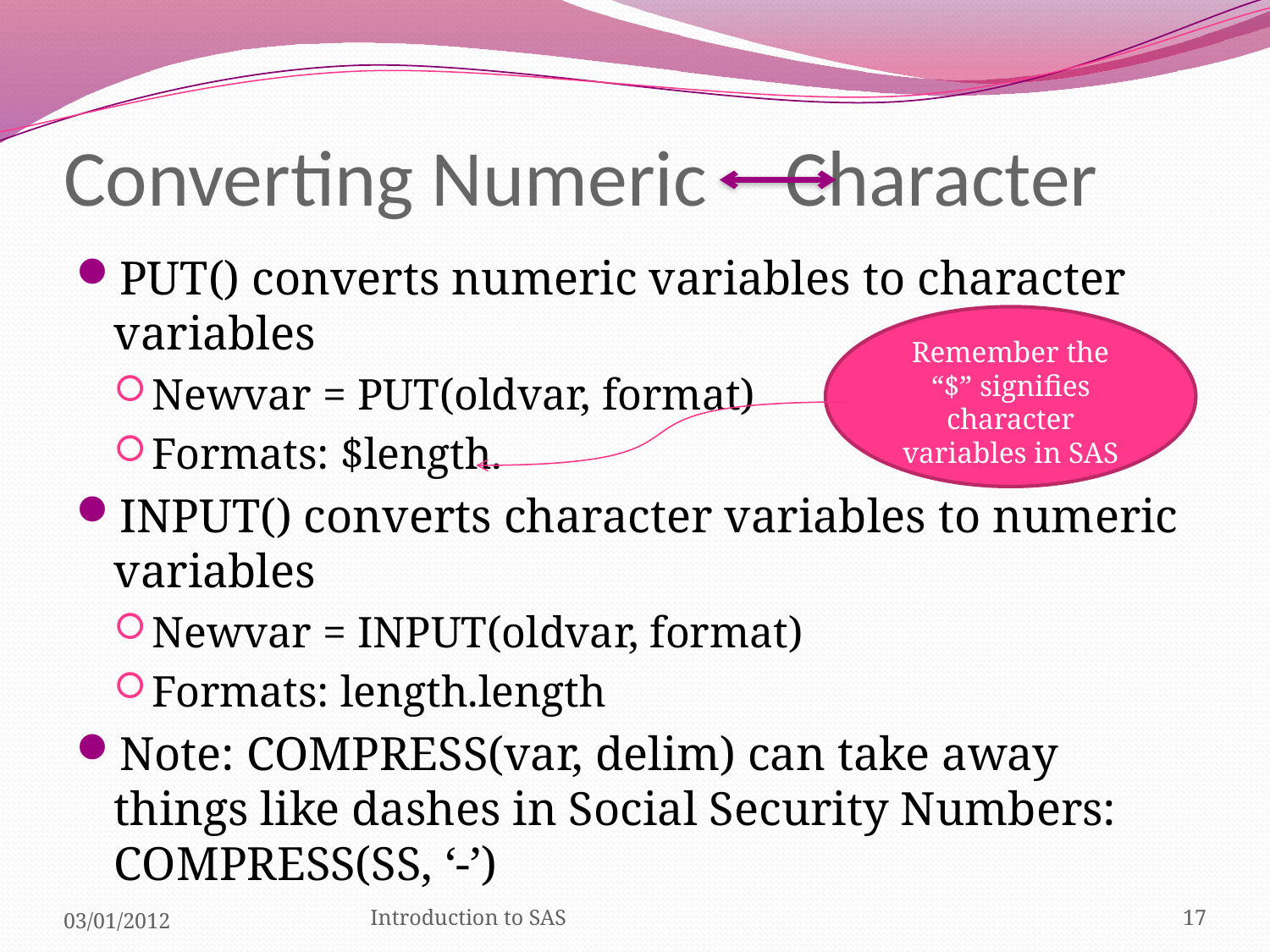

# Converting Numeric	  Character
PUT() converts numeric variables to character variables
Newvar = PUT(oldvar, format)
Formats: $length.
INPUT() converts character variables to numeric variables
Newvar = INPUT(oldvar, format)
Formats: length.length
Note: COMPRESS(var, delim) can take away things like dashes in Social Security Numbers: COMPRESS(SS, ‘-’)

Remember the “$” signifies character variables in SAS
03/01/2012
Introduction to SAS
17